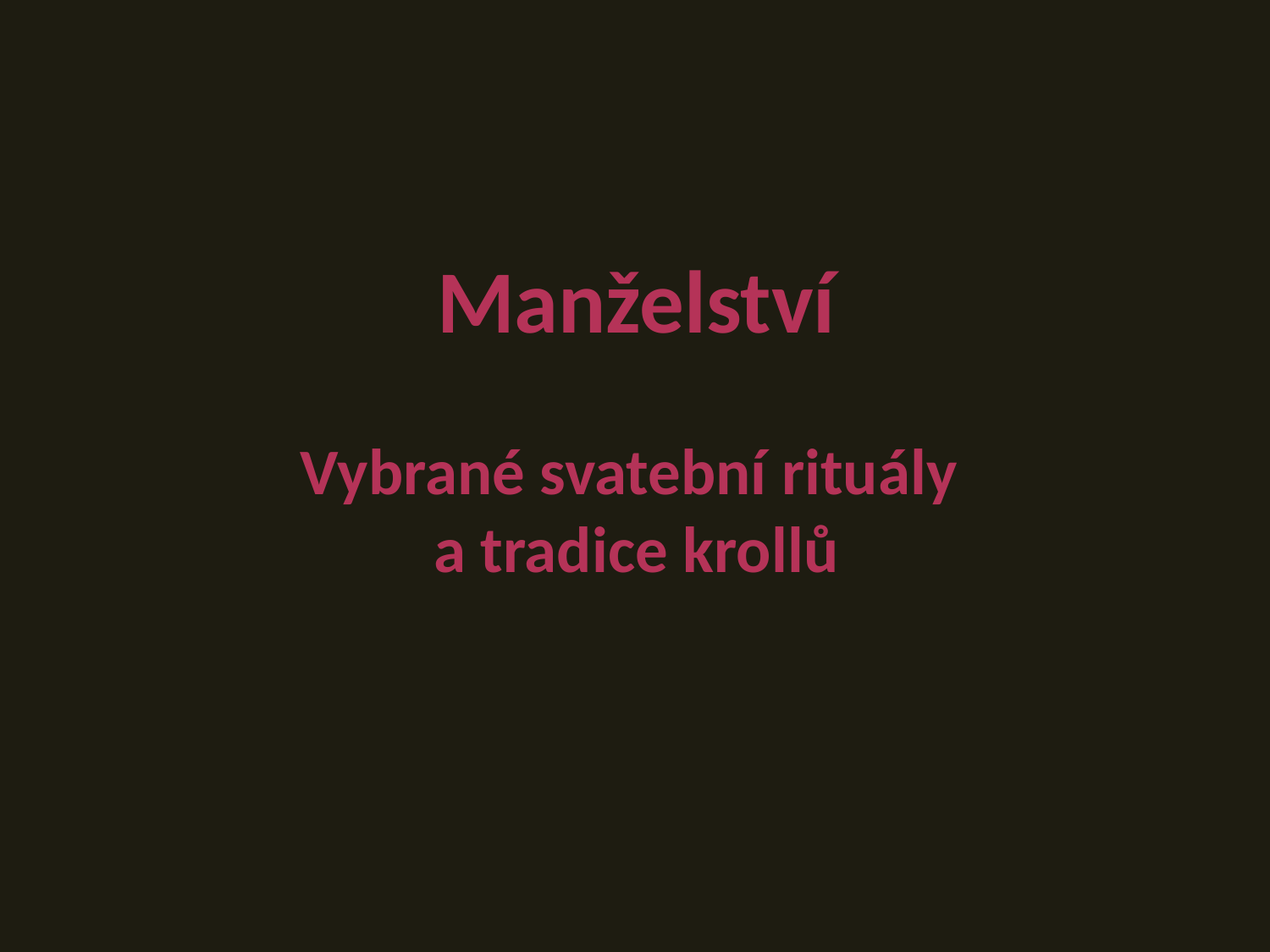

# Manželství Vybrané svatební rituály a tradice krollů